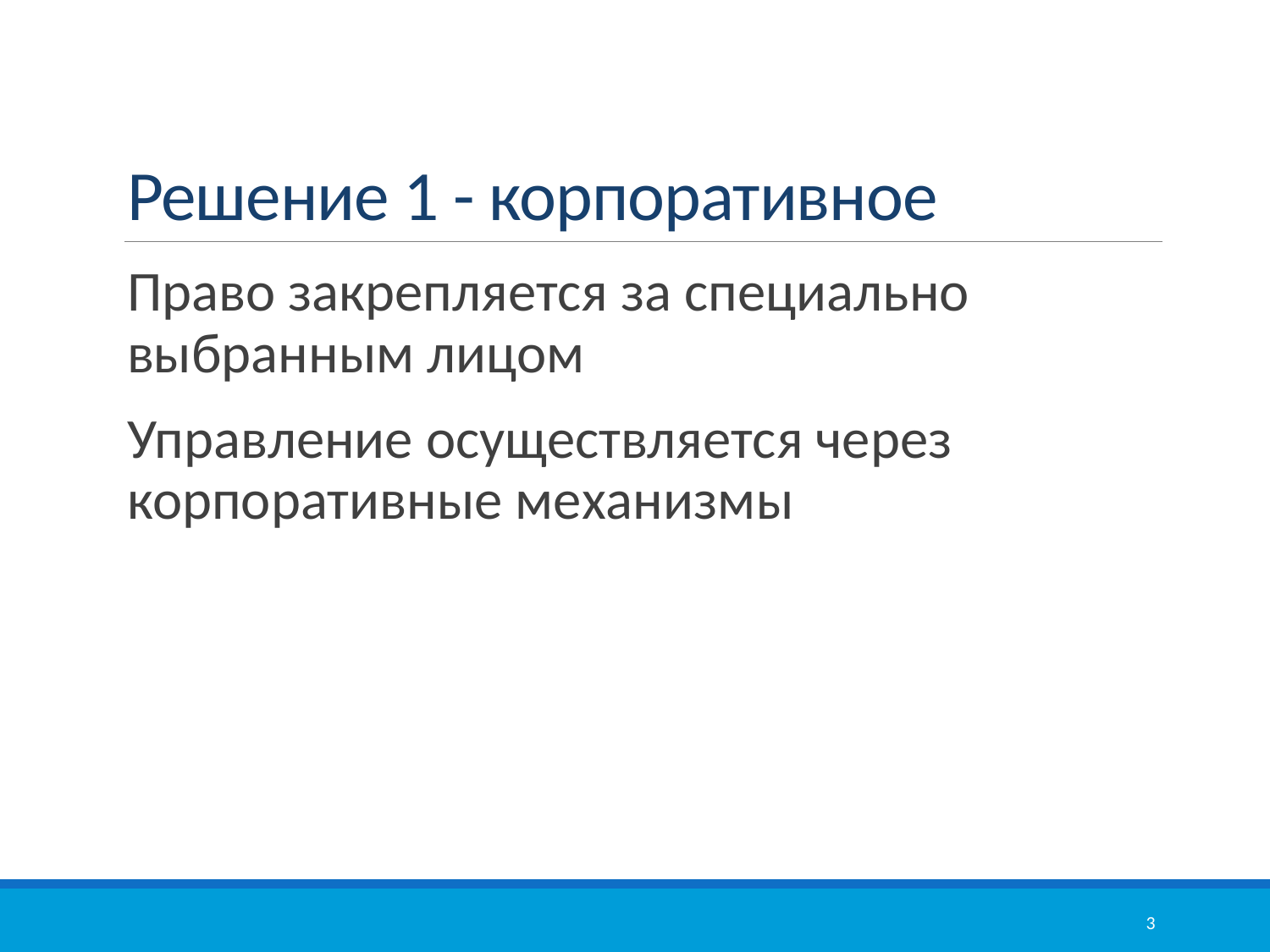

# Решение 1 - корпоративное
Право закрепляется за специально выбранным лицом
Управление осуществляется через корпоративные механизмы

3